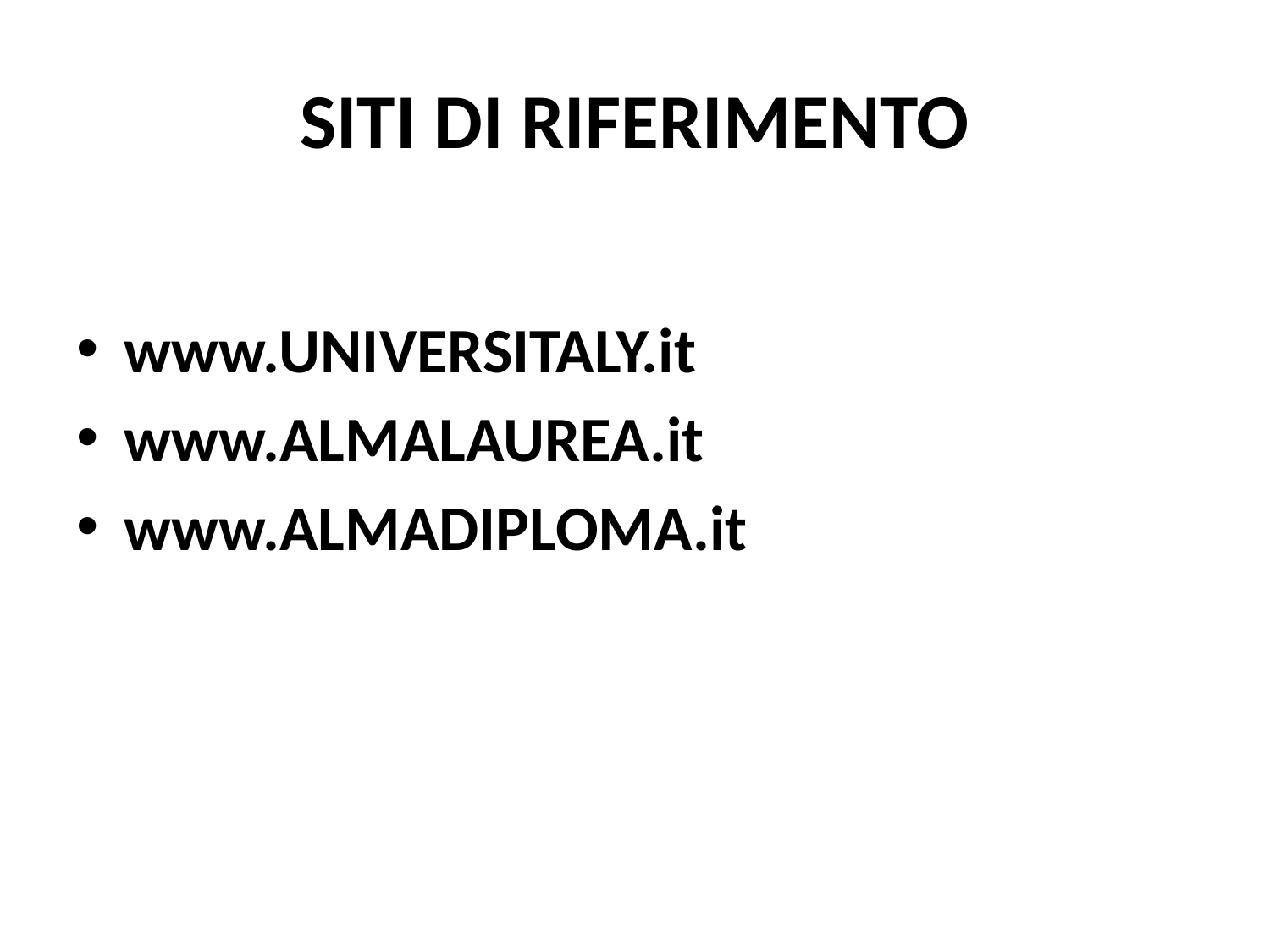

# SITI DI RIFERIMENTO

www.UNIVERSITALY.it
www.ALMALAUREA.it
www.ALMADIPLOMA.it